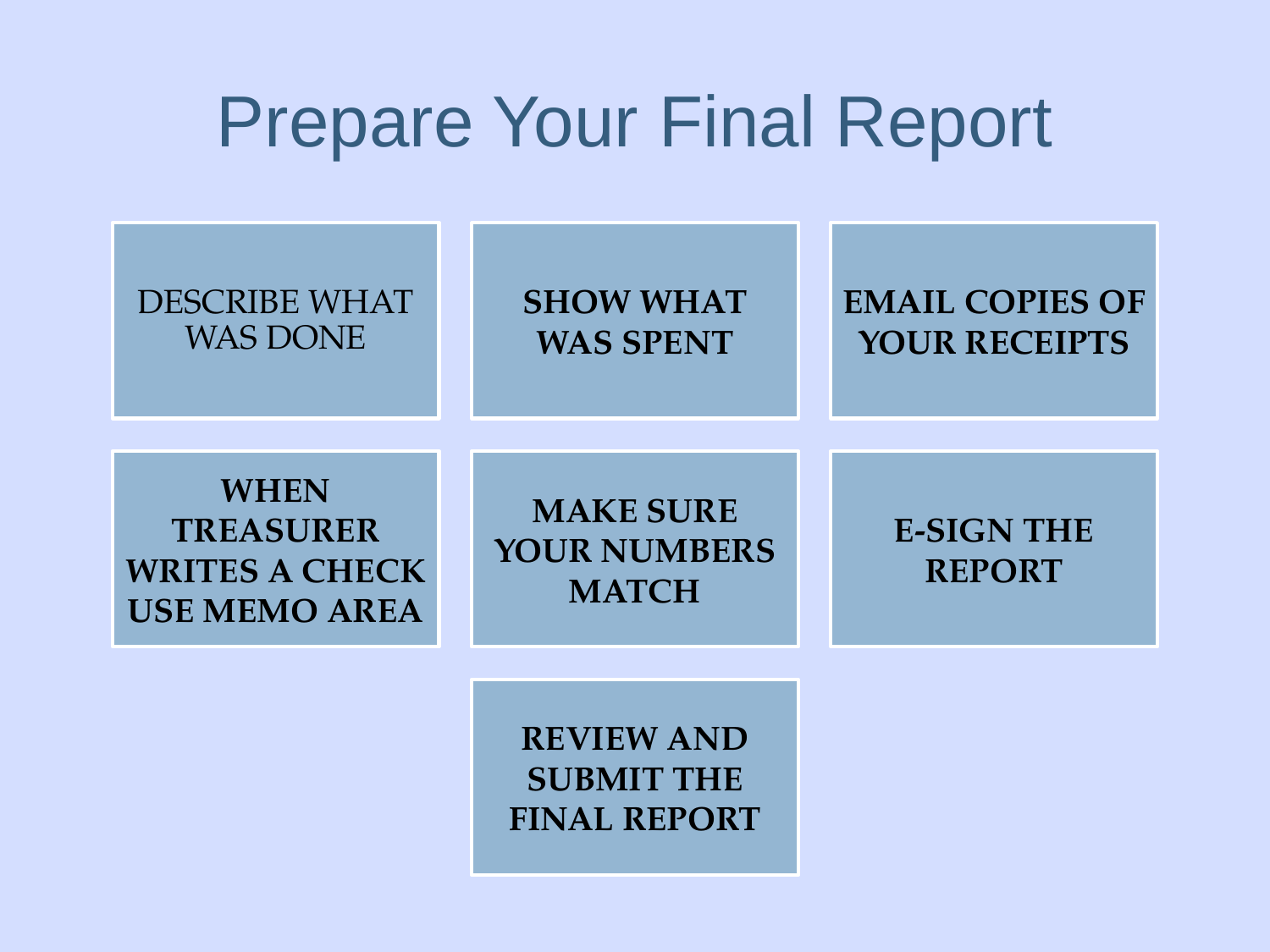

# Prepare Your Final Report
DESCRIBE WHAT WAS DONE
Show what was spent
Email copies of your receipts
When Treasurer writes a check use memo area
Make sure your numbers match
E-Sign the report
Review and Submit the Final Report